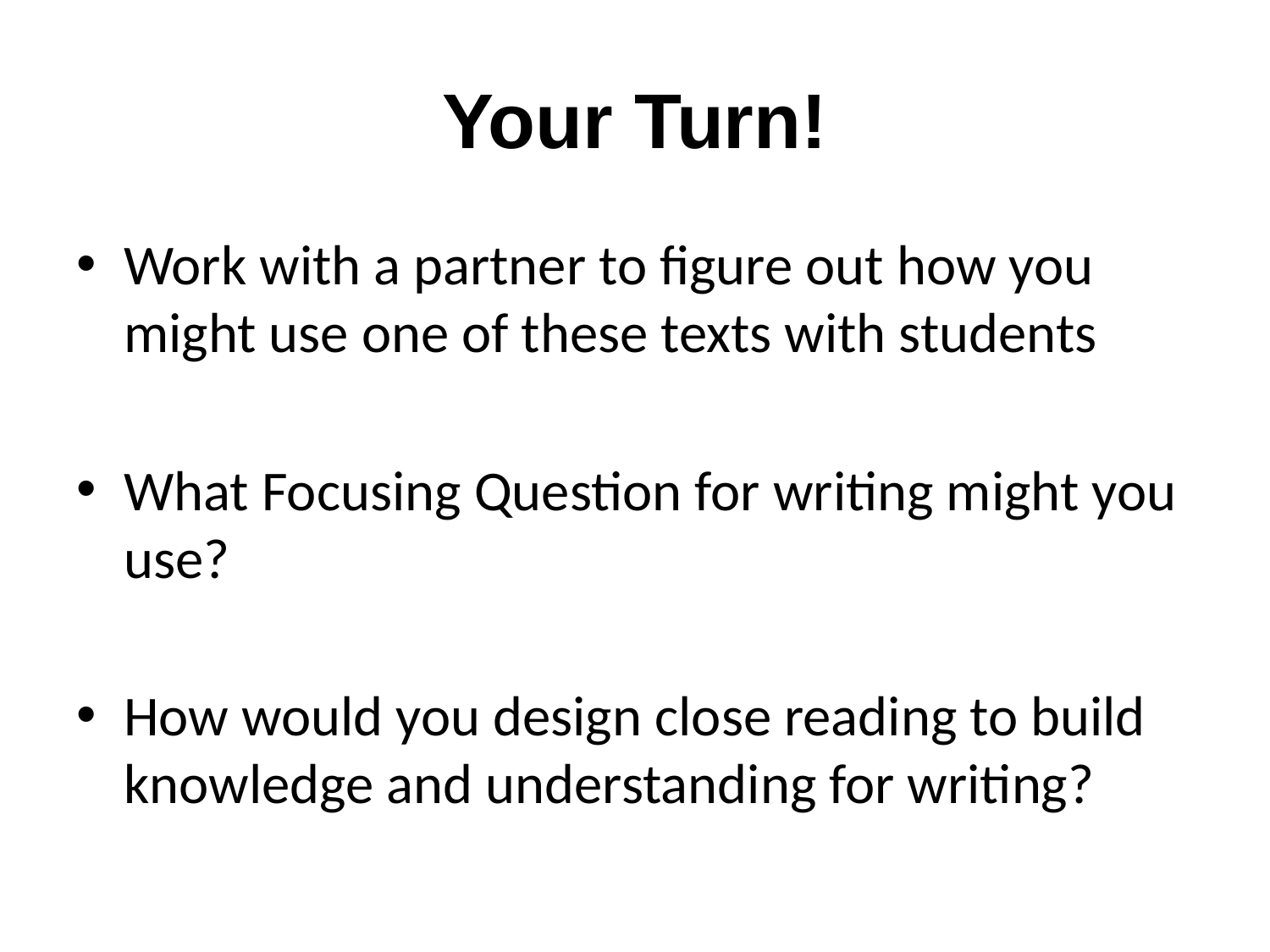

# Your Turn!
Work with a partner to figure out how you might use one of these texts with students

What Focusing Question for writing might you use?

How would you design close reading to build knowledge and understanding for writing?